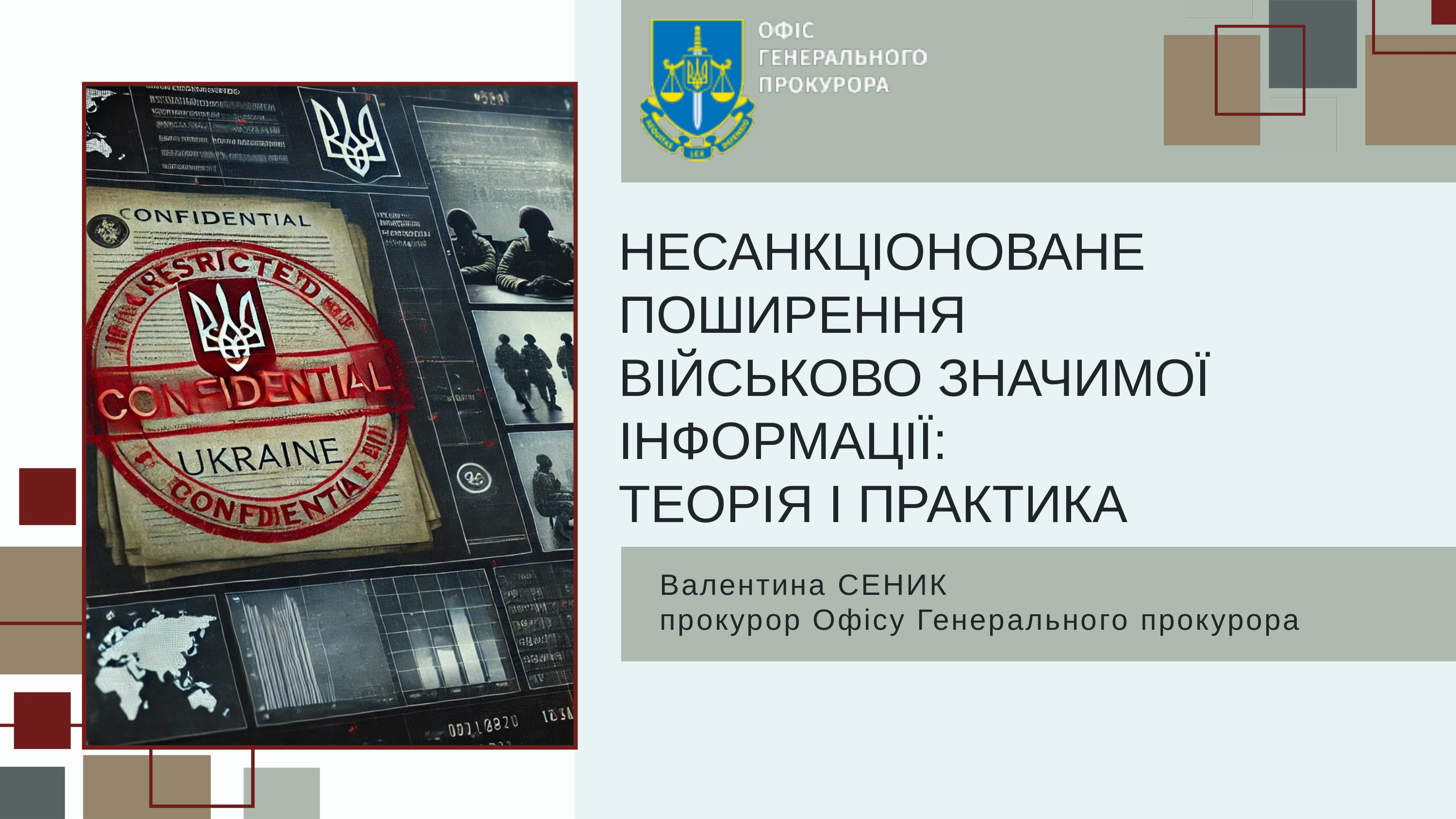

НЕСАНКЦІОНОВАНЕ ПОШИРЕННЯ
ВІЙСЬКОВО ЗНАЧИМОЇ
ІНФОРМАЦІЇ:
ТЕОРІЯ І ПРАКТИКА

Валентина СЕНИК
прокурор Офісу Генерального прокурора